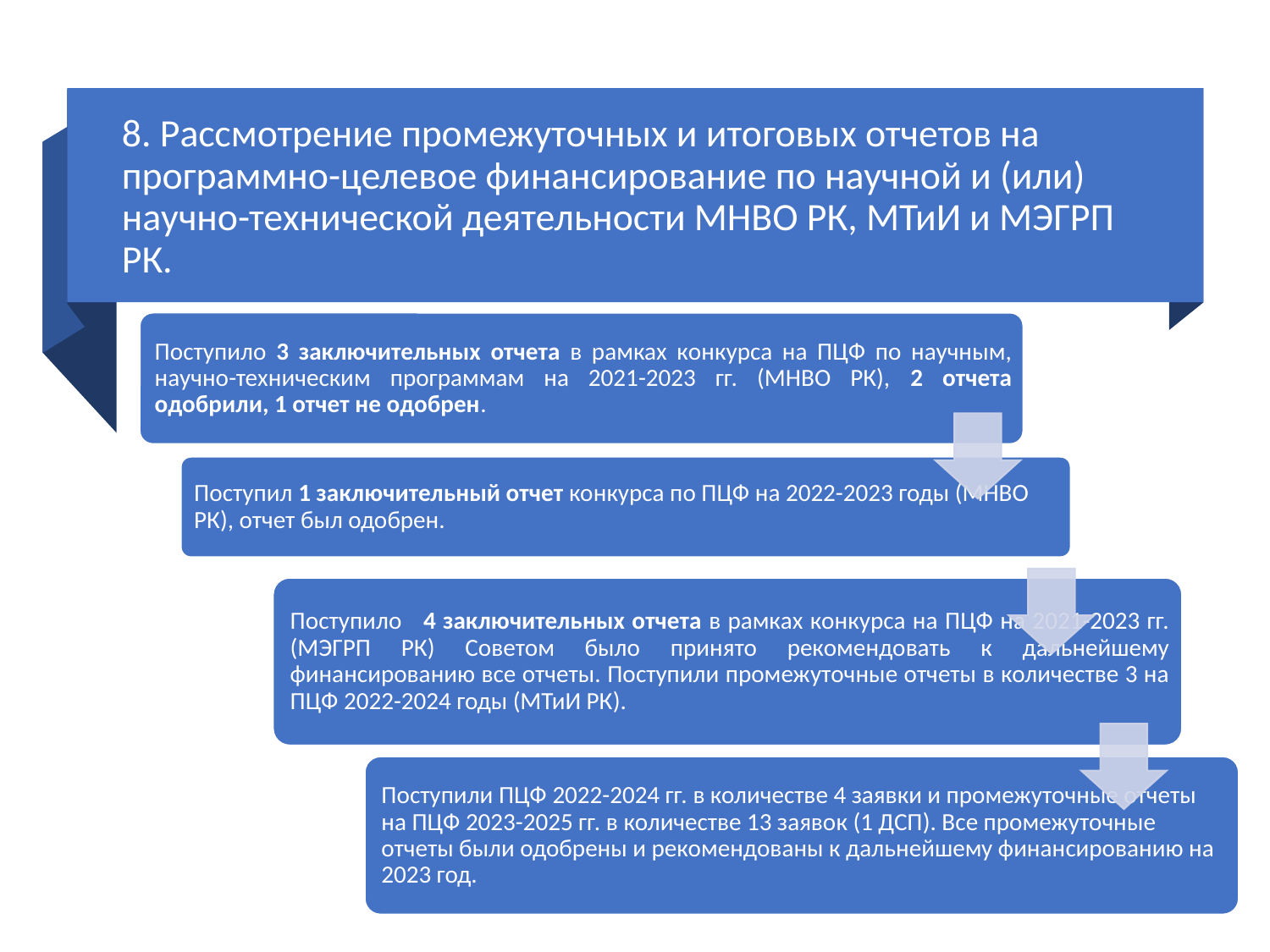

# 8. Рассмотрение промежуточных и итоговых отчетов на программно-целевое финансирование по научной и (или) научно-технической деятельности МНВО РК, МТиИ и МЭГРП РК.
Поступило 3 заключительных отчета в рамках конкурса на ПЦФ по научным, научно-техническим программам на 2021-2023 гг. (МНВО РК), 2 отчета одобрили, 1 отчет не одобрен.
Поступил 1 заключительный отчет конкурса по ПЦФ на 2022-2023 годы (МНВО РК), отчет был одобрен.
Поступило   4 заключительных отчета в рамках конкурса на ПЦФ на 2021-2023 гг. (МЭГРП РК) Советом было принято рекомендовать к дальнейшему финансированию все отчеты. Поступили промежуточные отчеты в количестве 3 на ПЦФ 2022-2024 годы (МТиИ РК).
Поступили ПЦФ 2022-2024 гг. в количестве 4 заявки и промежуточные отчеты на ПЦФ 2023-2025 гг. в количестве 13 заявок (1 ДСП). Все промежуточные отчеты были одобрены и рекомендованы к дальнейшему финансированию на 2023 год.